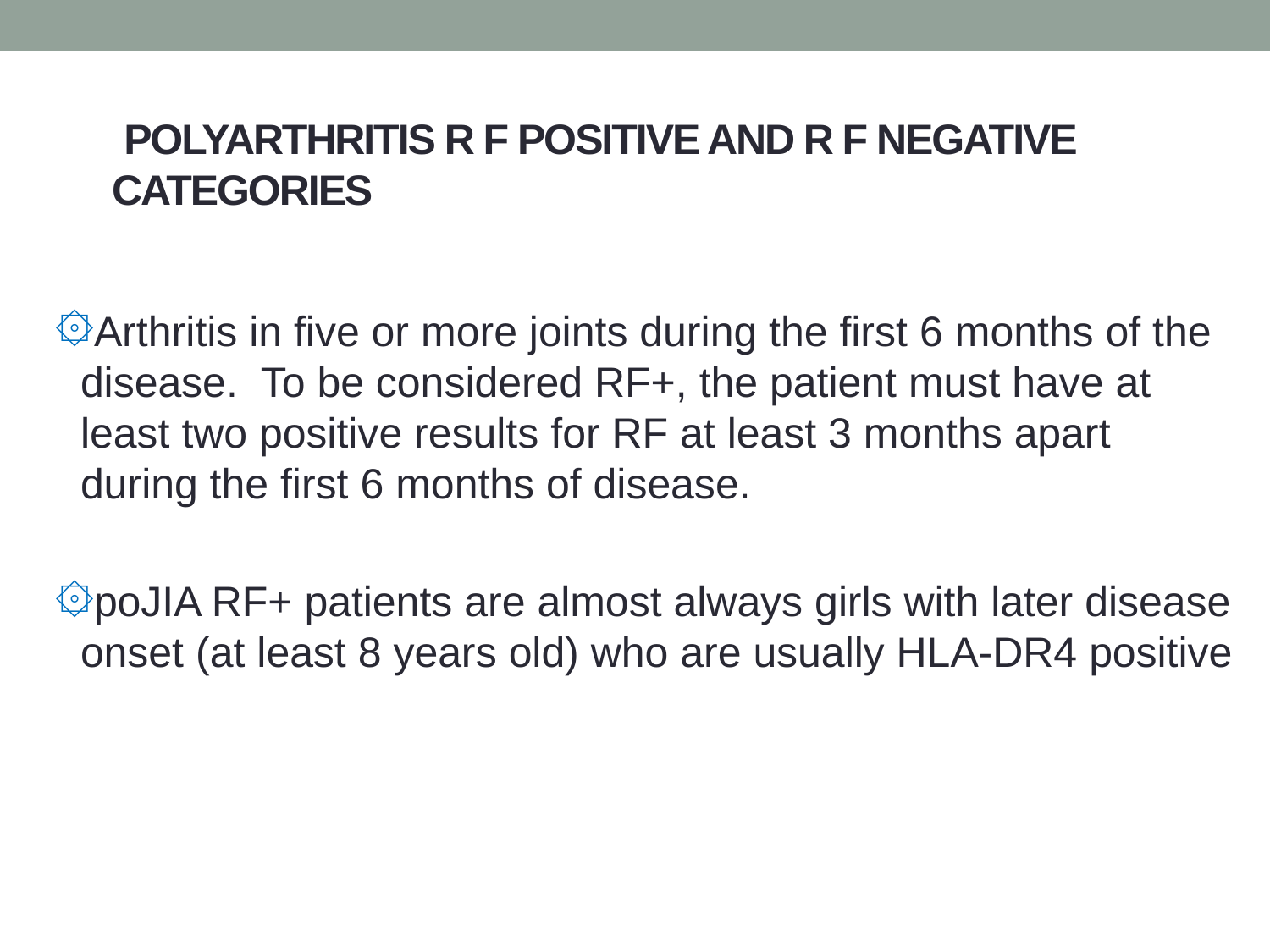

# POLYARTHRITIS R F POSITIVE AND R F NEGATIVE CATEGORIES
Arthritis in five or more joints during the first 6 months of the disease.  To be considered RF+, the patient must have at least two positive results for RF at least 3 months apart during the first 6 months of disease.

poJIA RF+ patients are almost always girls with later disease onset (at least 8 years old) who are usually HLA-DR4 positive